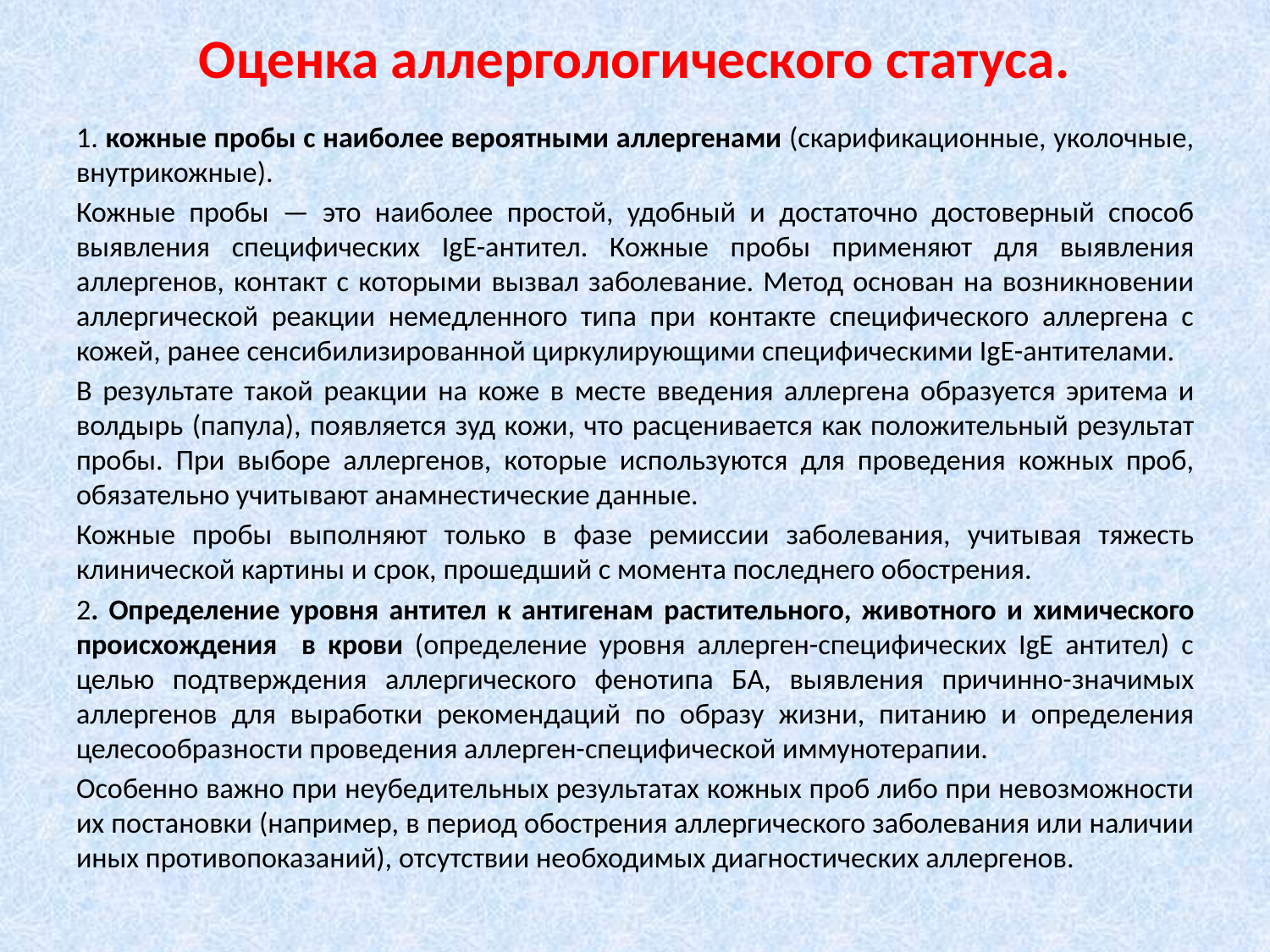

# Оценка аллергологического статуса.
1. кожные пробы с наиболее вероятными аллергенами (скарификационные, уколочные, внутрикожные).
Кожные пробы — это наиболее простой, удобный и достаточно достоверный способ выявления специфических IgE-антител. Кожные пробы применяют для выявления аллергенов, контакт с которыми вызвал заболевание. Метод основан на возникновении аллергической реакции немедленного типа при контакте специфического аллергена с кожей, ранее сенсибилизированной циркулирующими специфическими IgE-антителами.
В результате такой реакции на коже в месте введения аллергена образуется эритема и волдырь (папула), появляется зуд кожи, что расценивается как положительный результат пробы. При выборе аллергенов, которые используются для проведения кожных проб, обязательно учитывают анамнестические данные.
Кожные пробы выполняют только в фазе ремиссии заболевания, учитывая тяжесть клинической картины и срок, прошедший с момента последнего обострения.
2. Определение уровня антител к антигенам растительного, животного и химического происхождения  в крови (определение уровня аллерген-специфических IgE антител) с целью подтверждения аллергического фенотипа БА, выявления причинно-значимых аллергенов для выработки рекомендаций по образу жизни, питанию и определения целесообразности проведения аллерген-специфической иммунотерапии.
Особенно важно при неубедительных результатах кожных проб либо при невозможности их постановки (например, в период обострения аллергического заболевания или наличии иных противопоказаний), отсутствии необходимых диагностических аллергенов.